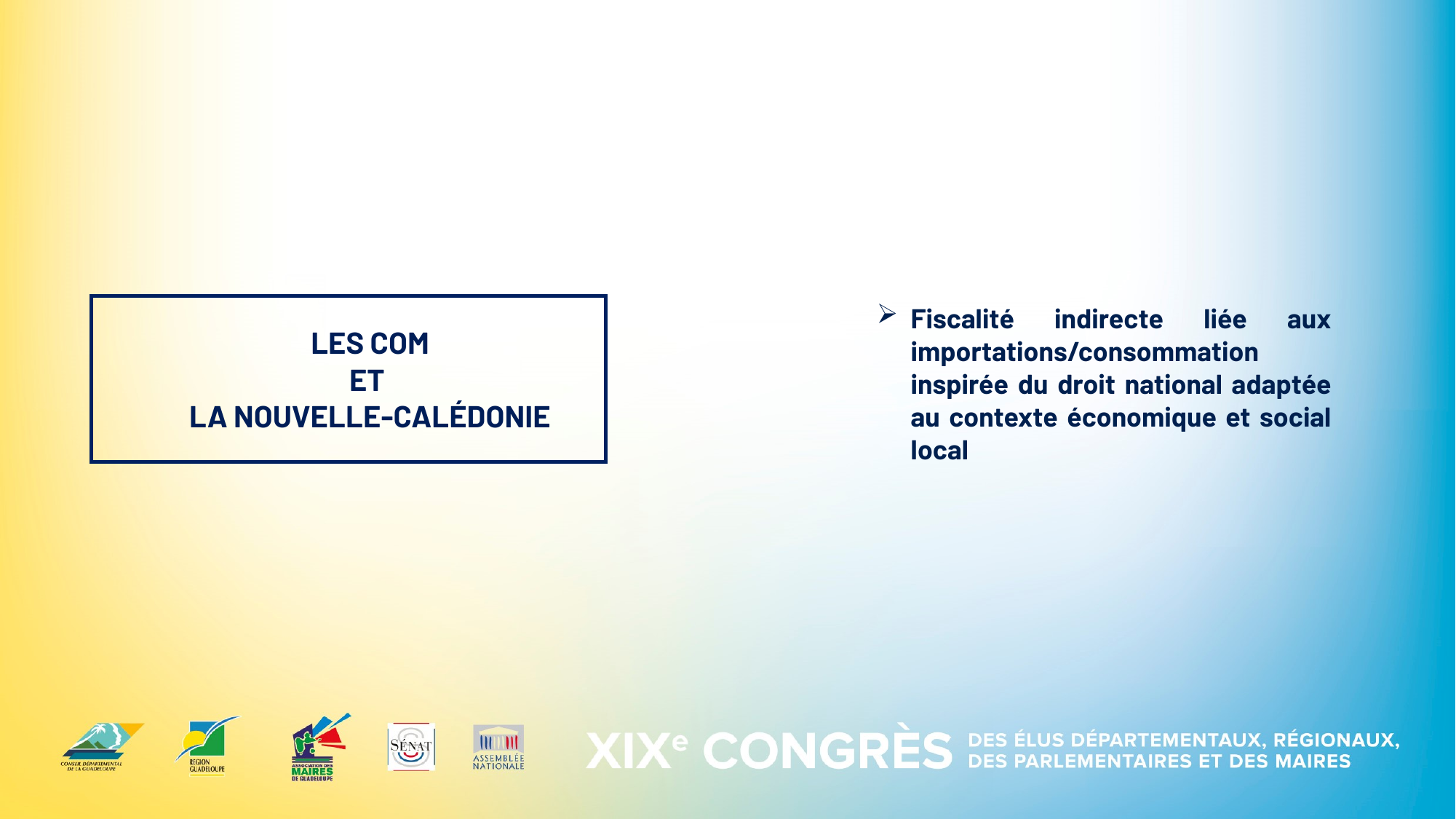

# LES COM ET LA NOUVELLE-CALÉDONIE
Fiscalité indirecte liée aux importations/consommation inspirée du droit national adaptée au contexte économique et social local